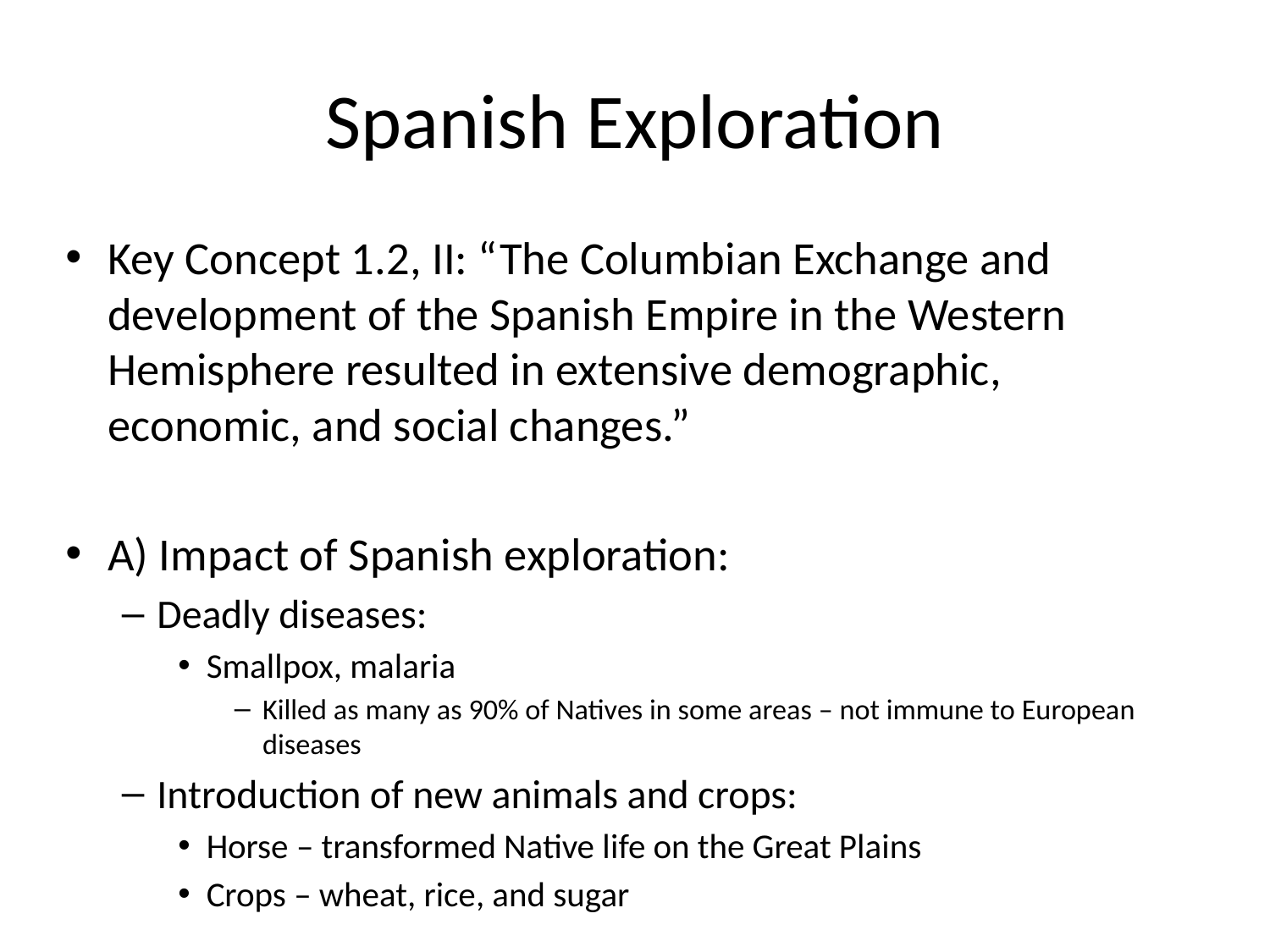

# Spanish Exploration
Key Concept 1.2, II: “The Columbian Exchange and development of the Spanish Empire in the Western Hemisphere resulted in extensive demographic, economic, and social changes.”

A) Impact of Spanish exploration:
Deadly diseases:
Smallpox, malaria
Killed as many as 90% of Natives in some areas – not immune to European diseases
Introduction of new animals and crops:
Horse – transformed Native life on the Great Plains
Crops – wheat, rice, and sugar